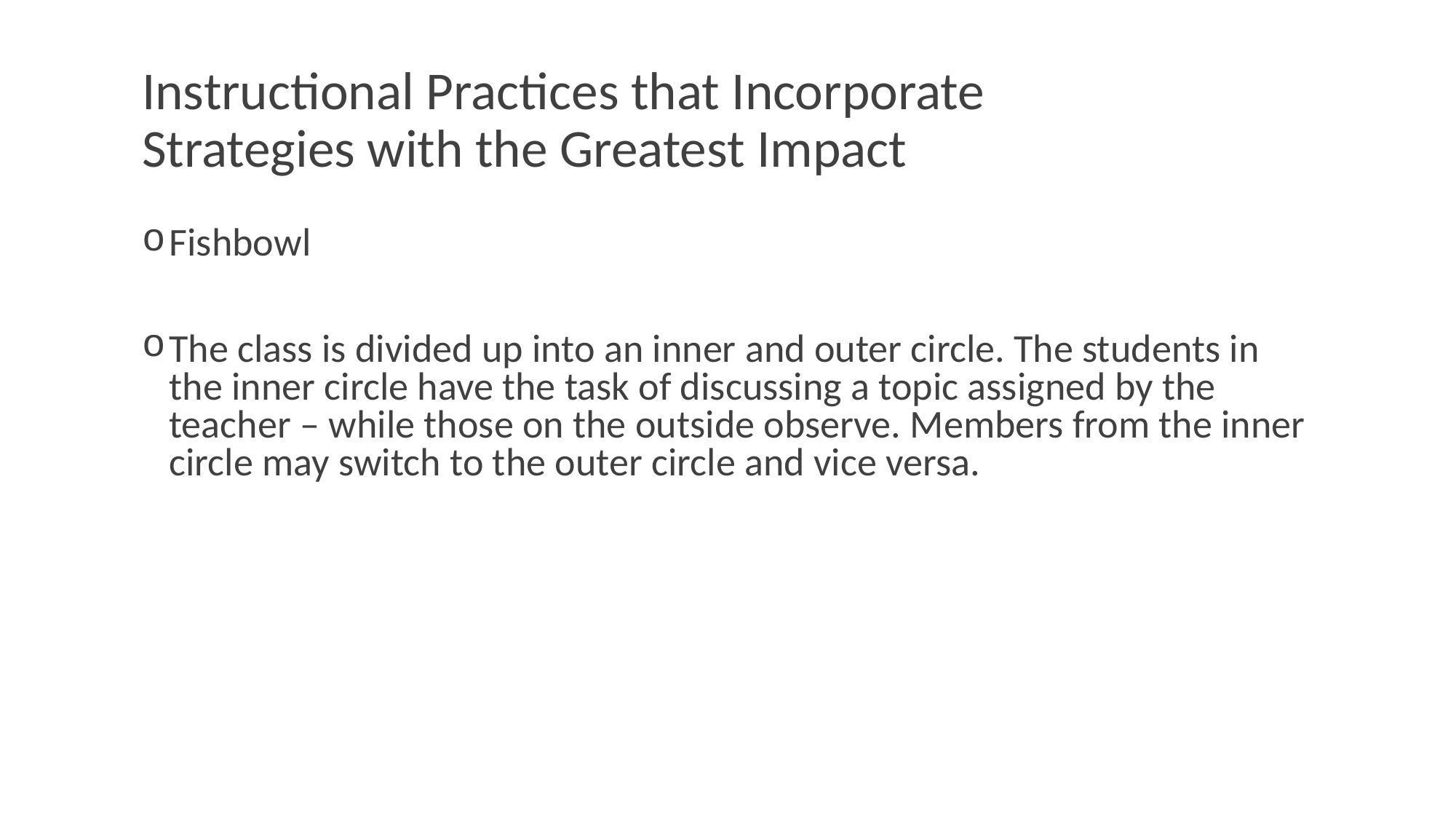

# Instructional Practices that Incorporate Strategies with the Greatest Impact
Fishbowl

The class is divided up into an inner and outer circle. The students in the inner circle have the task of discussing a topic assigned by the teacher – while those on the outside observe. Members from the inner circle may switch to the outer circle and vice versa.